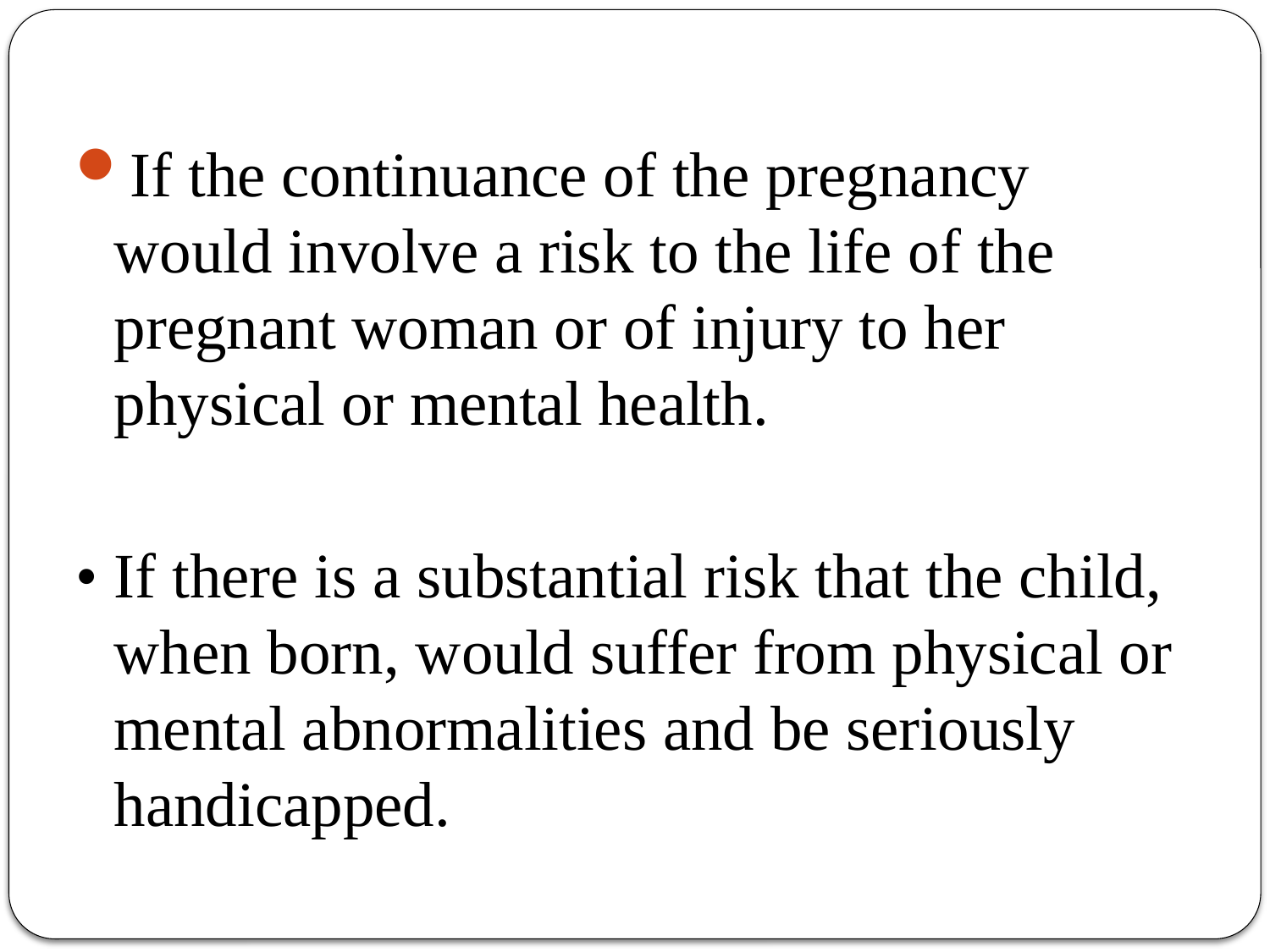

#
If the continuance of the pregnancy would involve a risk to the life of the pregnant woman or of injury to her physical or mental health.

• If there is a substantial risk that the child, when born, would suffer from physical or mental abnormalities and be seriously handicapped.